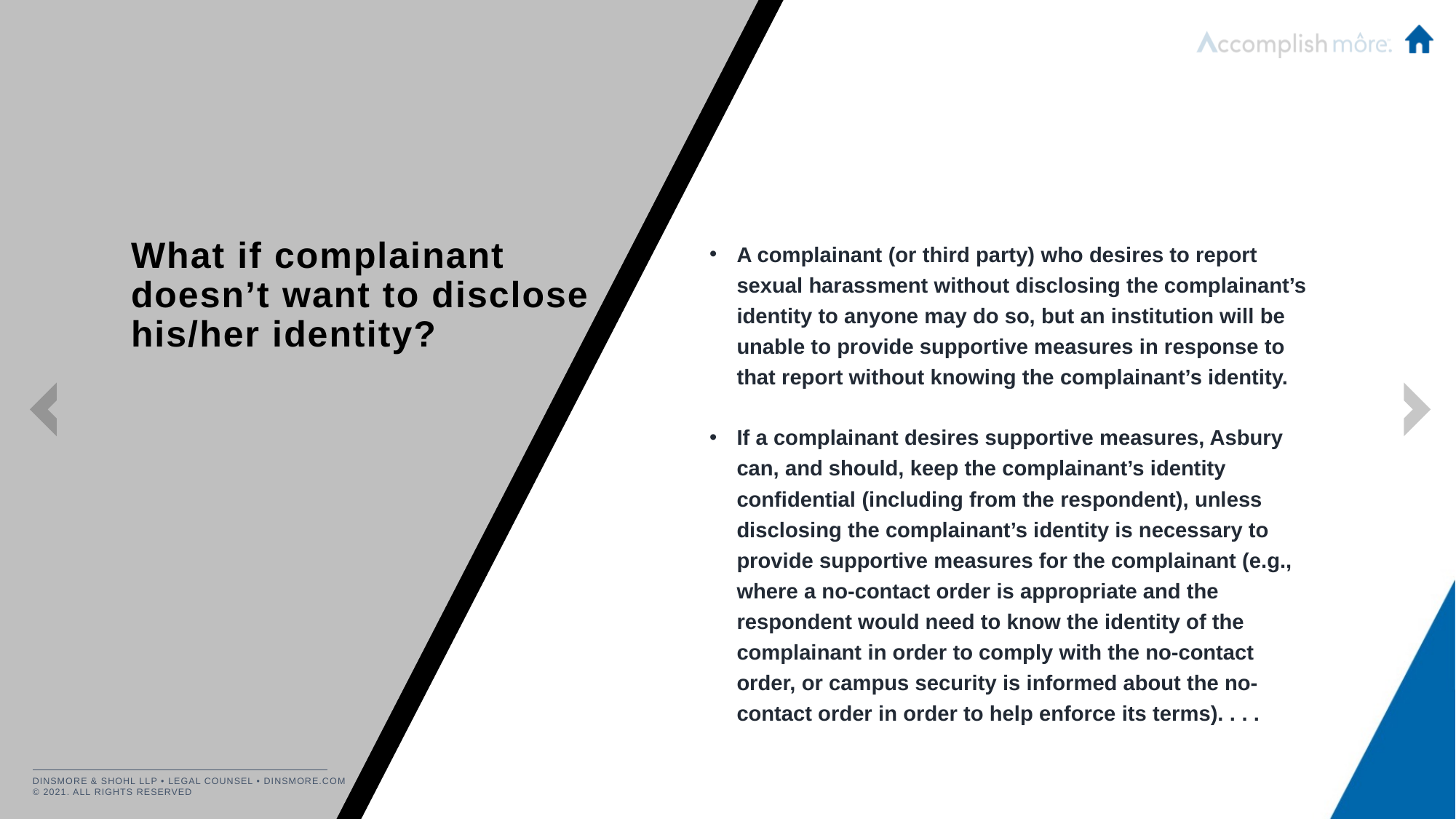

A complainant (or third party) who desires to report sexual harassment without disclosing the complainant’s identity to anyone may do so, but an institution will be unable to provide supportive measures in response to that report without knowing the complainant’s identity.
If a complainant desires supportive measures, Asbury can, and should, keep the complainant’s identity confidential (including from the respondent), unless disclosing the complainant’s identity is necessary to provide supportive measures for the complainant (e.g., where a no-contact order is appropriate and the respondent would need to know the identity of the complainant in order to comply with the no-contact order, or campus security is informed about the no-contact order in order to help enforce its terms). . . .
# What if complainant doesn’t want to disclose his/her identity?